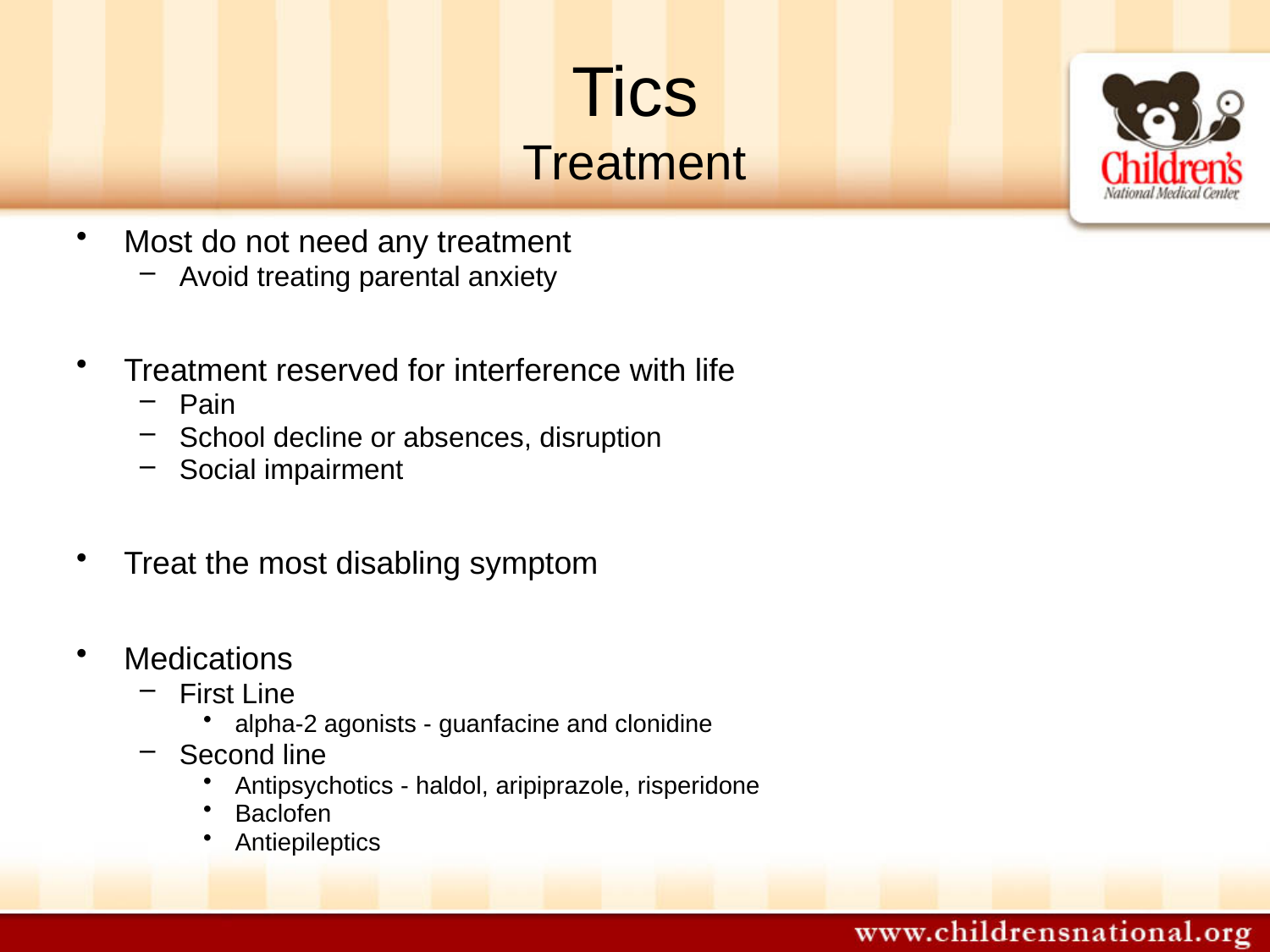

# Tics Treatment
Most do not need any treatment
Avoid treating parental anxiety

Treatment reserved for interference with life
Pain
School decline or absences, disruption
Social impairment

Treat the most disabling symptom

Medications
First Line
alpha-2 agonists - guanfacine and clonidine
Second line
Antipsychotics - haldol, aripiprazole, risperidone
Baclofen
Antiepileptics